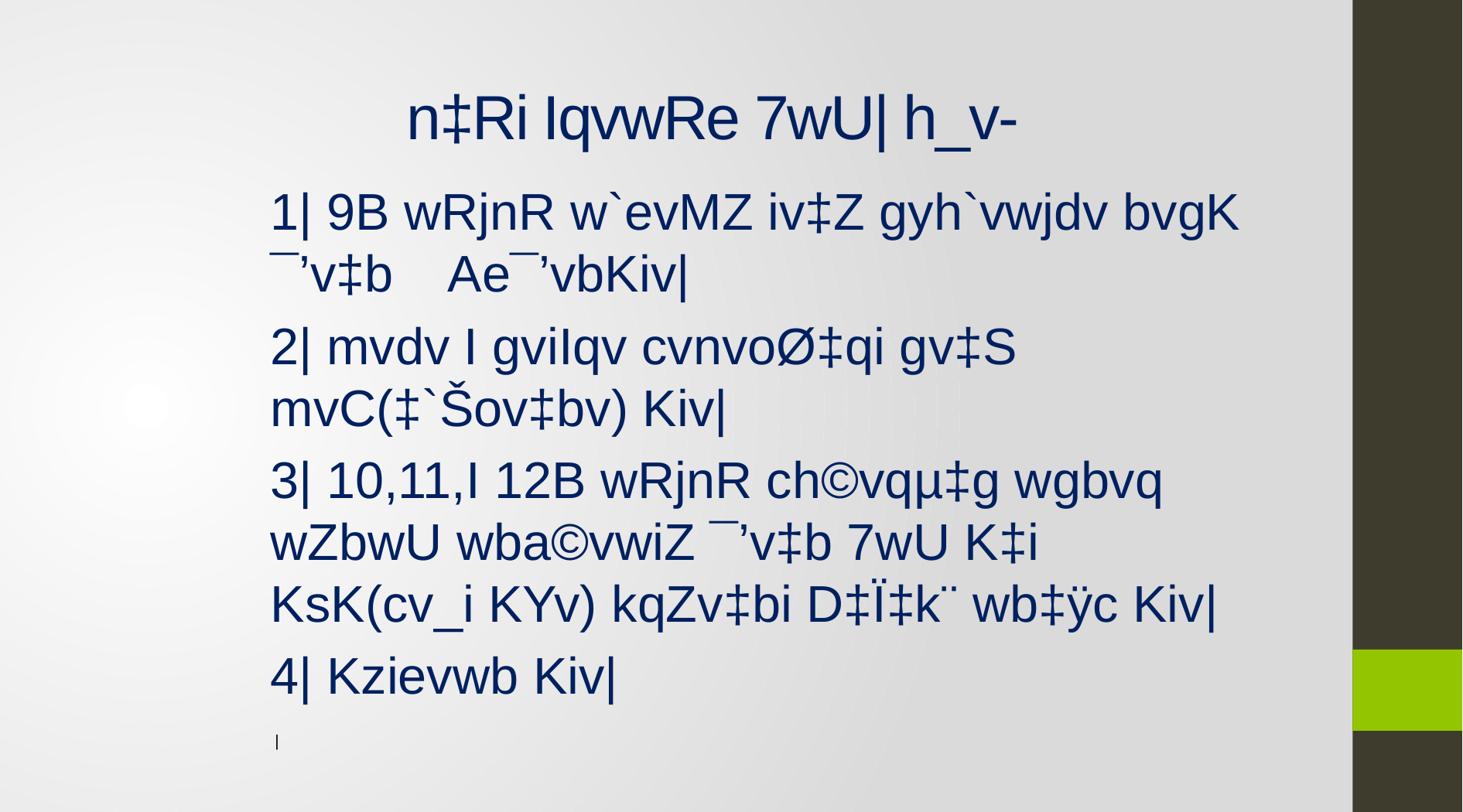

# n‡Ri IqvwRe 7wU| h_v-
1| 9B wRjnR w`evMZ iv‡Z gyh`vwjdv bvgK ¯’v‡b    Ae¯’vbKiv|
2| mvdv I gviIqv cvnvoØ‡qi gv‡S mvC(‡`Šov‡bv) Kiv|
3| 10,11,I 12B wRjnR ch©vqµ‡g wgbvq wZbwU wba©vwiZ ¯’v‡b 7wU K‡i  KsK(cv_i KYv) kqZv‡bi D‡Ï‡k¨ wb‡ÿc Kiv|
4| Kzievwb Kiv|

 |